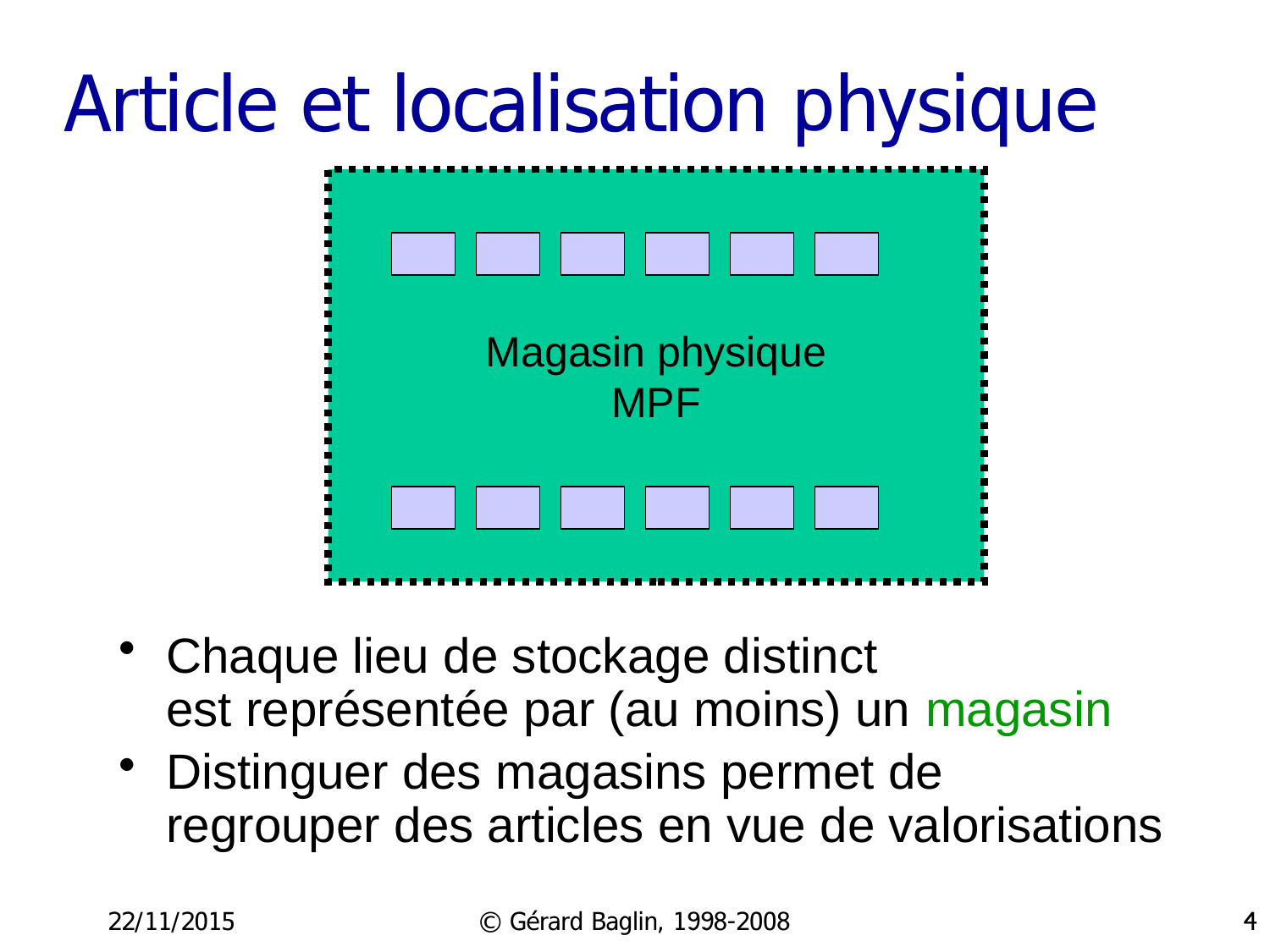

# Article et localisation physique
Magasin physique
MPF

Chaque lieu de stockage distinct
est représentée par (au moins) un magasin
Distinguer des magasins permet de regrouper des articles en vue de valorisations
22/11/2015
© Gérard Baglin, 1998-2008
4